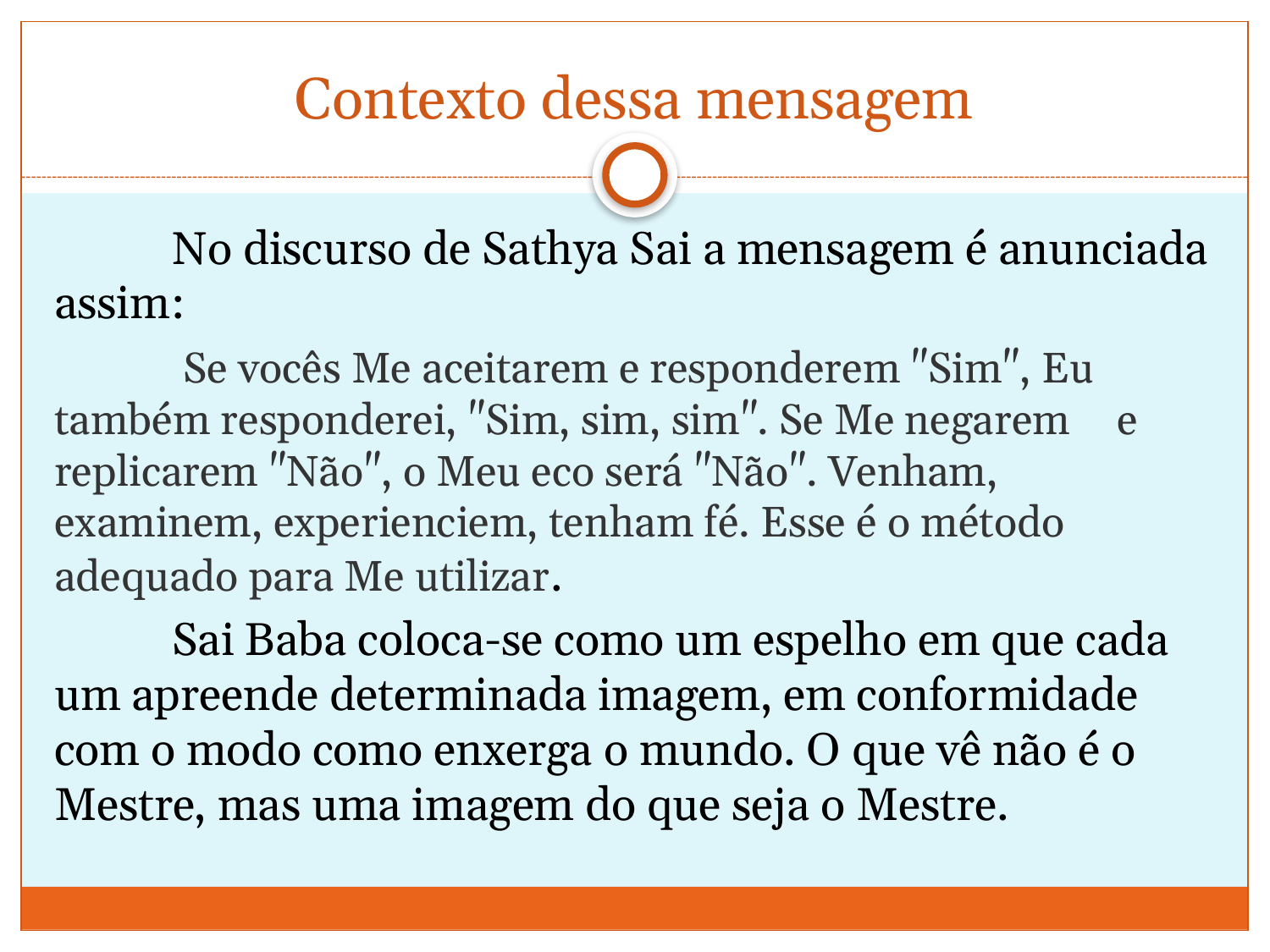

# Contexto dessa mensagem
	No discurso de Sathya Sai a mensagem é anunciada assim:
	 Se vocês Me aceitarem e responderem "Sim", Eu 	também responderei, "Sim, sim, sim". Se Me negarem 	e replicarem "Não", o Meu eco será "Não". Venham, 	examinem, experienciem, tenham fé. Esse é o método 	adequado para Me utilizar.
	Sai Baba coloca-se como um espelho em que cada um apreende determinada imagem, em conformidade com o modo como enxerga o mundo. O que vê não é o Mestre, mas uma imagem do que seja o Mestre.